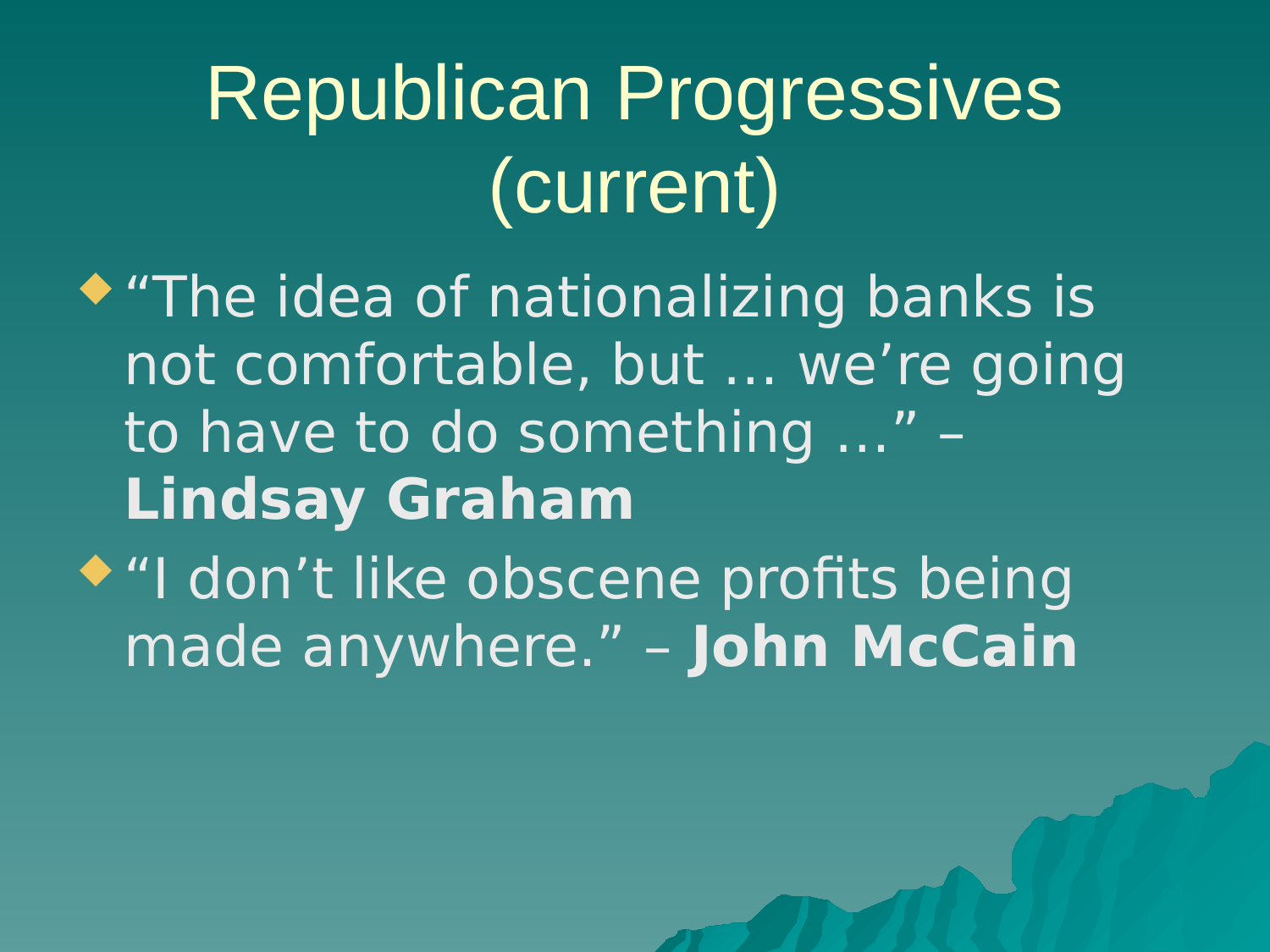

# Republican Progressives (current)
“The idea of nationalizing banks is not comfortable, but … we’re going to have to do something …” – Lindsay Graham
“I don’t like obscene profits being made anywhere.” – John McCain